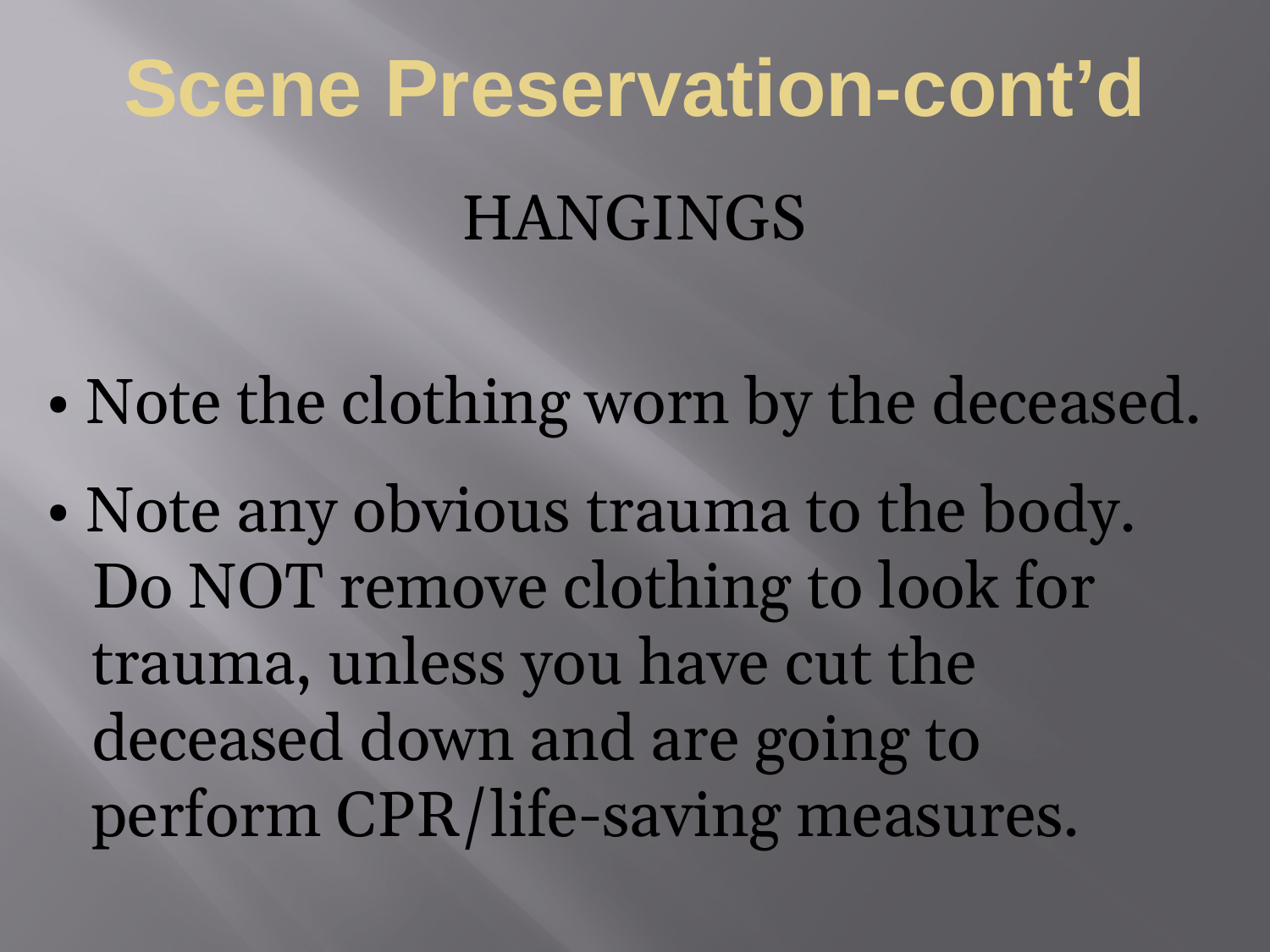

# Scene Preservation-cont’d
HANGINGS

• Note the clothing worn by the deceased.
• Note any obvious trauma to the body. Do NOT remove clothing to look for trauma, unless you have cut the deceased down and are going to perform CPR/life-saving measures.